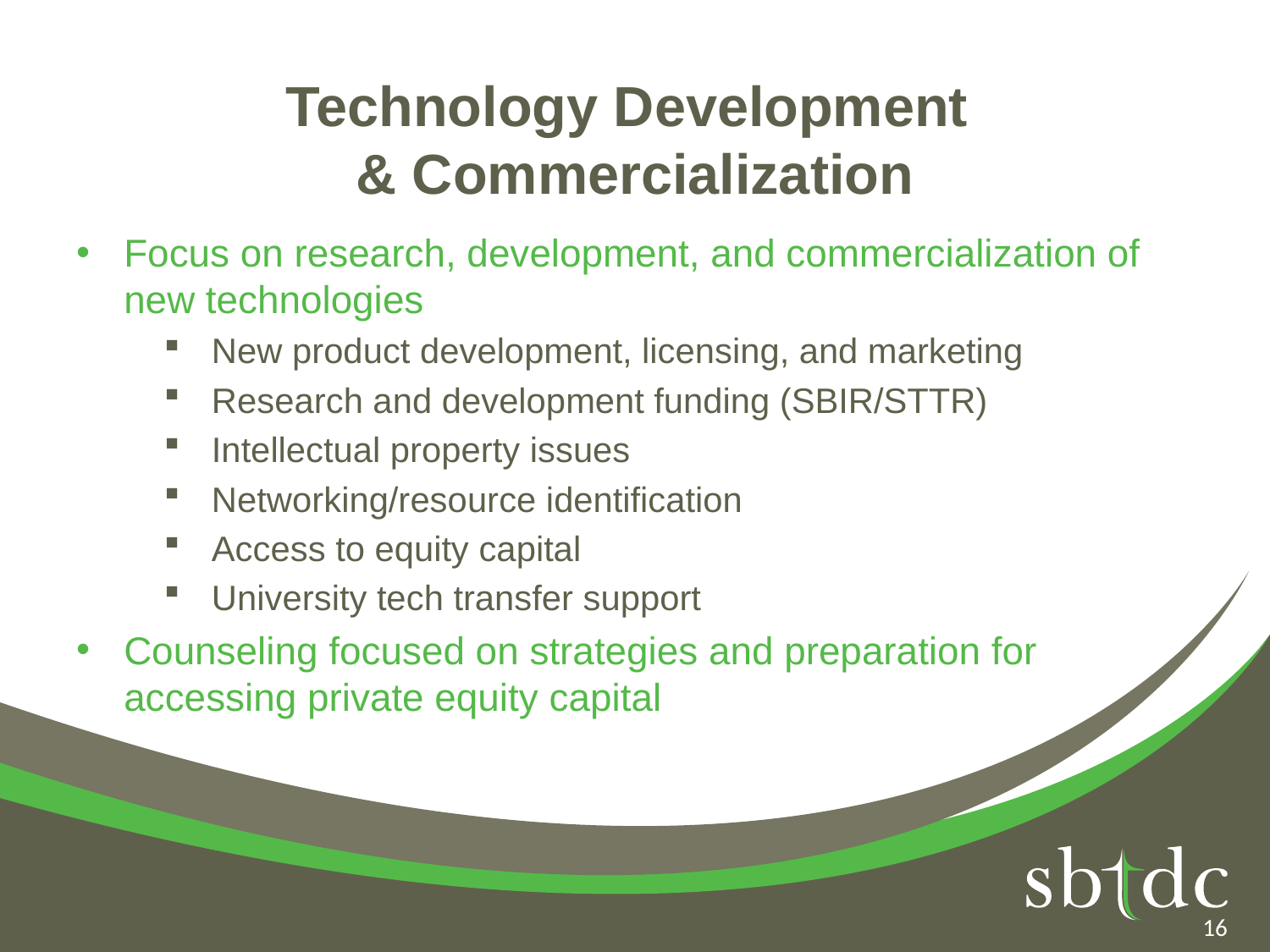

# Technology Development & Commercialization
Focus on research, development, and commercialization of new technologies
New product development, licensing, and marketing
Research and development funding (SBIR/STTR)
Intellectual property issues
Networking/resource identification
Access to equity capital
University tech transfer support
Counseling focused on strategies and preparation for accessing private equity capital

16